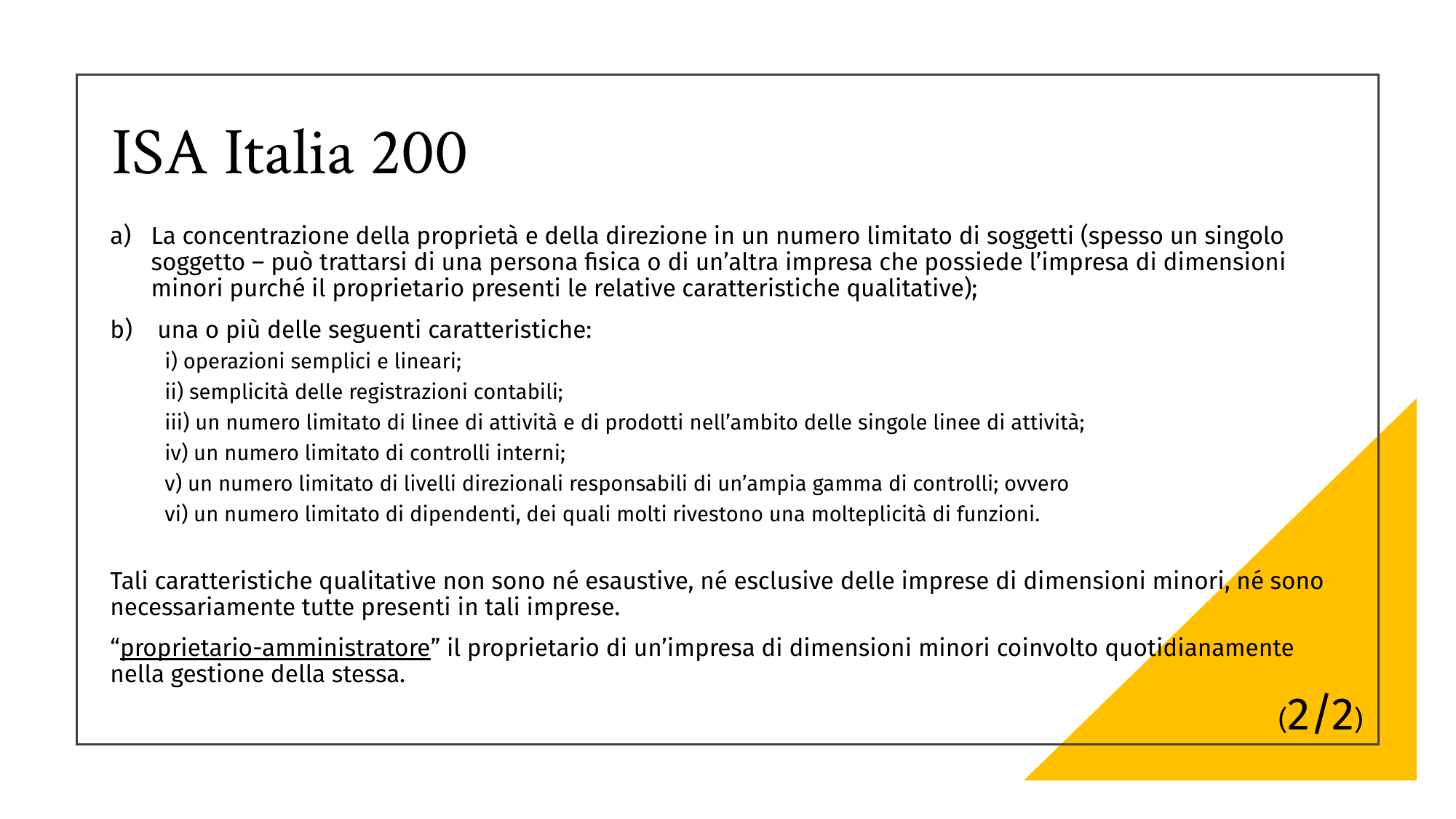

# ISA Italia 200
La concentrazione della proprietà e della direzione in un numero limitato di soggetti (spesso un singolo soggetto – può trattarsi di una persona fisica o di un’altra impresa che possiede l’impresa di dimensioni minori purché il proprietario presenti le relative caratteristiche qualitative);
 una o più delle seguenti caratteristiche:
i) operazioni semplici e lineari;
ii) semplicità delle registrazioni contabili;
iii) un numero limitato di linee di attività e di prodotti nell’ambito delle singole linee di attività;
iv) un numero limitato di controlli interni;
v) un numero limitato di livelli direzionali responsabili di un’ampia gamma di controlli; ovvero
vi) un numero limitato di dipendenti, dei quali molti rivestono una molteplicità di funzioni.

Tali caratteristiche qualitative non sono né esaustive, né esclusive delle imprese di dimensioni minori, né sono necessariamente tutte presenti in tali imprese.
“proprietario-amministratore” il proprietario di un’impresa di dimensioni minori coinvolto quotidianamente nella gestione della stessa.

(2/2)